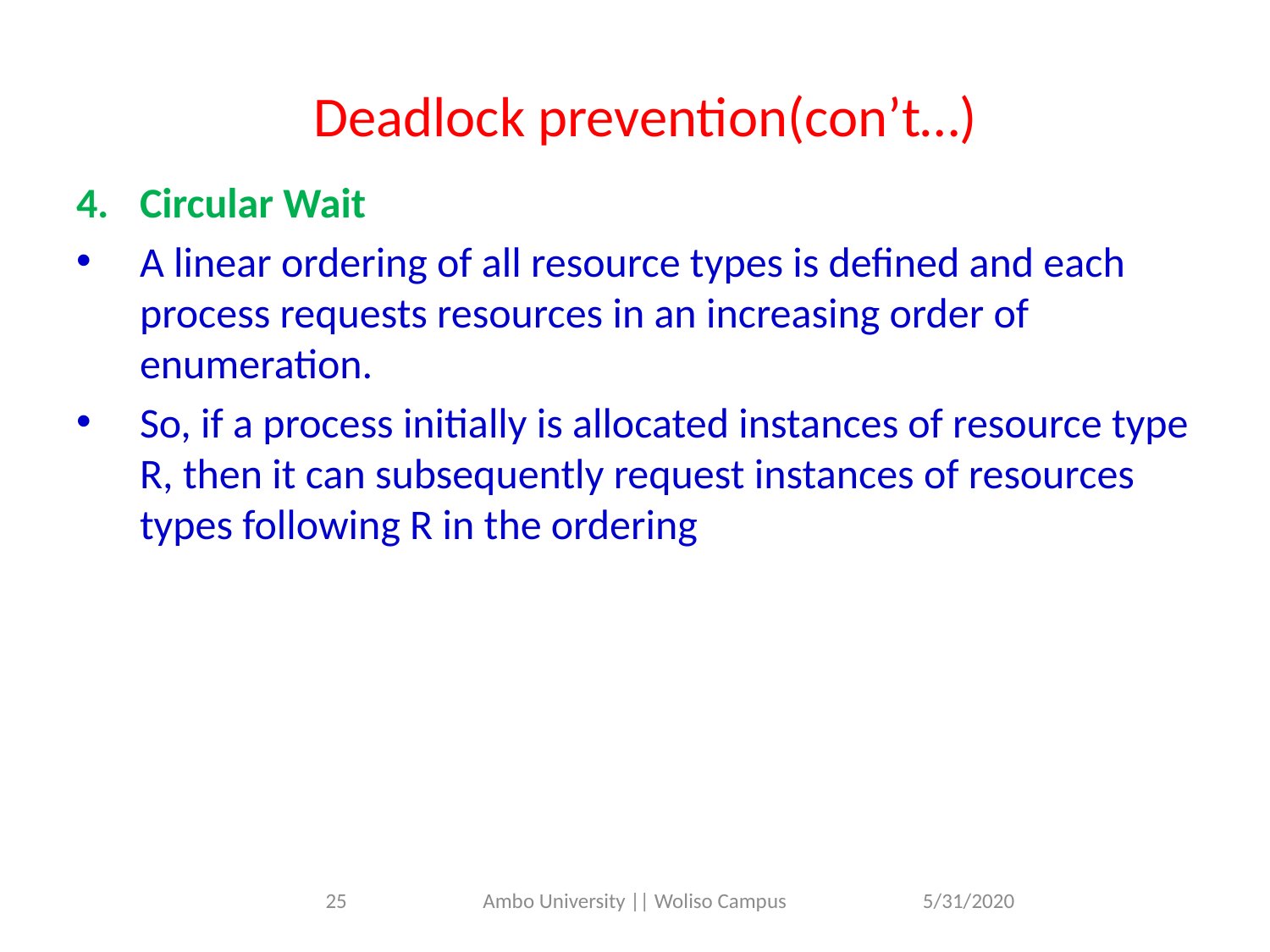

Deadlock prevention(con’t…)
Circular Wait
A linear ordering of all resource types is defined and each process requests resources in an increasing order of enumeration.
So, if a process initially is allocated instances of resource type R, then it can subsequently request instances of resources types following R in the ordering
25
Ambo University || Woliso Campus
5/31/2020